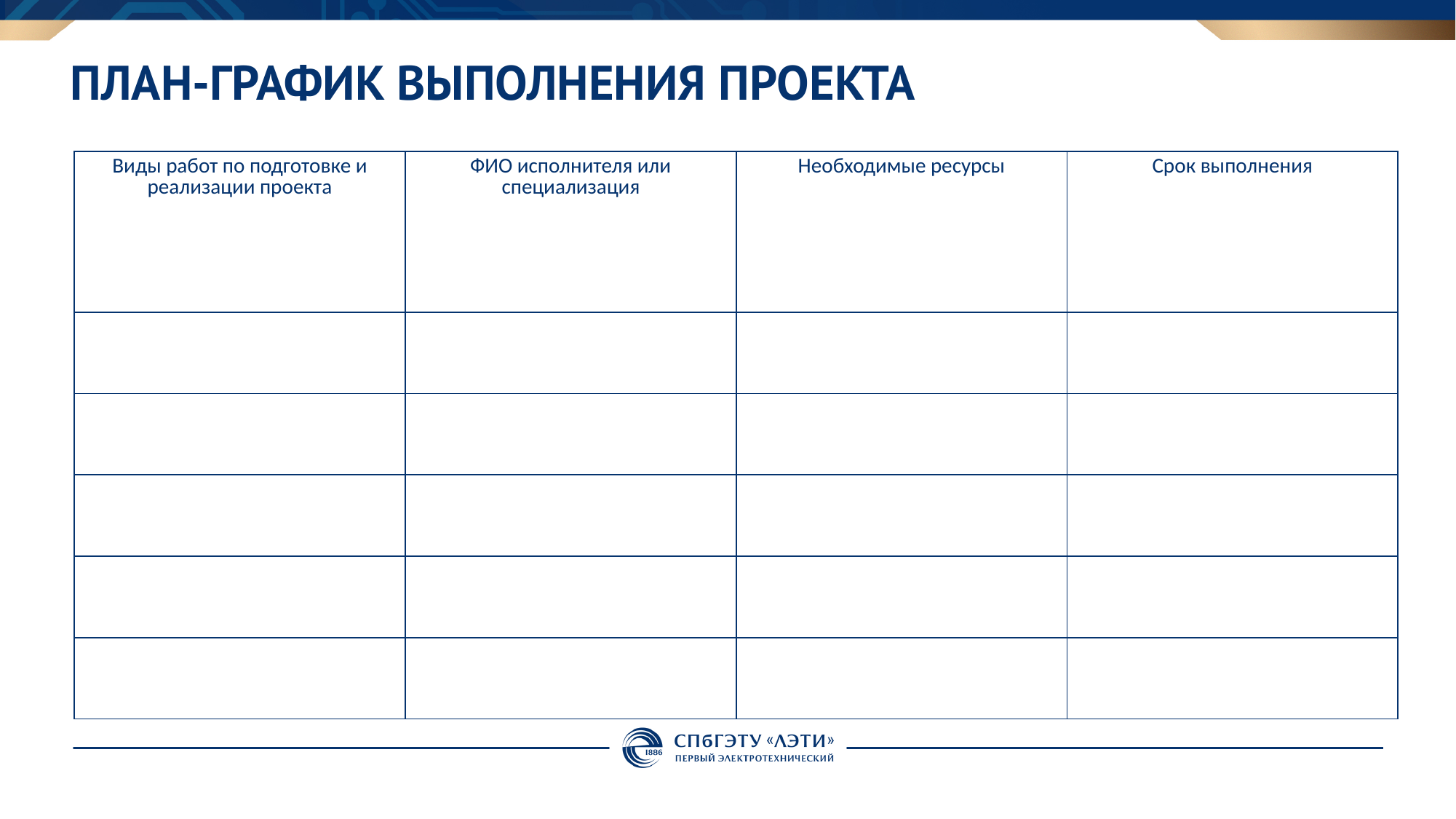

# План-график выполнения проекта
| Виды работ по подготовке и реализации проекта | ФИО исполнителя или специализация | Необходимые ресурсы | Срок выполнения |
| --- | --- | --- | --- |
|  |  |  |  |
|  |  |  |  |
|  |  |  |  |
|  |  |  |  |
|  |  |  |  |